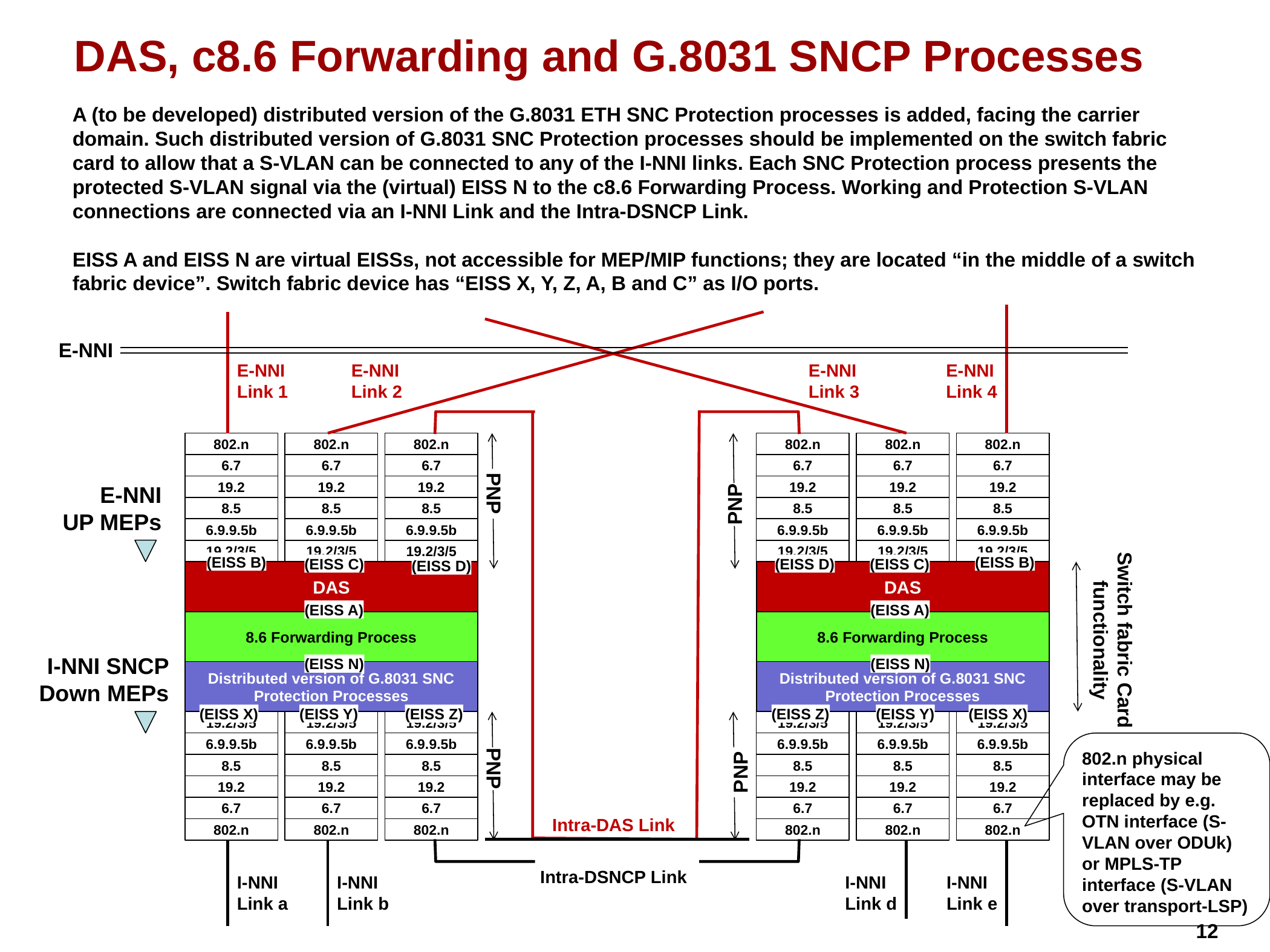

# DAS, c8.6 Forwarding and G.8031 SNCP Processes
A (to be developed) distributed version of the G.8031 ETH SNC Protection processes is added, facing the carrier domain. Such distributed version of G.8031 SNC Protection processes should be implemented on the switch fabric card to allow that a S-VLAN can be connected to any of the I-NNI links. Each SNC Protection process presents the protected S-VLAN signal via the (virtual) EISS N to the c8.6 Forwarding Process. Working and Protection S-VLAN connections are connected via an I-NNI Link and the Intra-DSNCP Link.

EISS A and EISS N are virtual EISSs, not accessible for MEP/MIP functions; they are located “in the middle of a switch fabric device”. Switch fabric device has “EISS X, Y, Z, A, B and C” as I/O ports.
E-NNI
E-NNI
Link 1
E-NNI
Link 2
E-NNI
Link 3
E-NNI
Link 4

802.n
802.n
802.n
802.n
802.n
802.n
6.7
6.7
6.7
6.7
6.7
6.7
E-NNI
 UP MEPs
19.2
19.2
19.2
19.2
19.2
19.2
PNP
PNP
8.5
8.5
8.5
8.5
8.5
8.5
6.9.9.5b
6.9.9.5b
6.9.9.5b
6.9.9.5b
6.9.9.5b
6.9.9.5b

19.2/3/5
19.2/3/5
19.2/3/5
19.2/3/5
19.2/3/5
19.2/3/5
(EISS B)
(EISS B)
(EISS C)
(EISS D)
(EISS C)
(EISS D)
DAS
DAS
(EISS A)
(EISS A)
Switch fabric Card functionality
8.6 Forwarding Process
8.6 Forwarding Process
I-NNI SNCP Down MEPs
(EISS N)
(EISS N)
Distributed version of G.8031 SNC Protection Processes
Distributed version of G.8031 SNC Protection Processes
(EISS X)
(EISS Y)
(EISS Z)
(EISS Z)
(EISS Y)
(EISS X)

19.2/3/5
19.2/3/5
19.2/3/5
19.2/3/5
19.2/3/5
19.2/3/5
6.9.9.5b
6.9.9.5b
6.9.9.5b
6.9.9.5b
6.9.9.5b
6.9.9.5b
802.n physical interface may be replaced by e.g. OTN interface (S-VLAN over ODUk) or MPLS-TP interface (S-VLAN over transport-LSP)
8.5
8.5
8.5
8.5
8.5
8.5
PNP
PNP
19.2
19.2
19.2
19.2
19.2
19.2
6.7
6.7
6.7
6.7
6.7
6.7
Intra-DAS Link
802.n
802.n
802.n
802.n
802.n
802.n

Intra-DSNCP Link
I-NNI
Link a
I-NNI
Link b
I-NNI
Link d
I-NNI
Link e